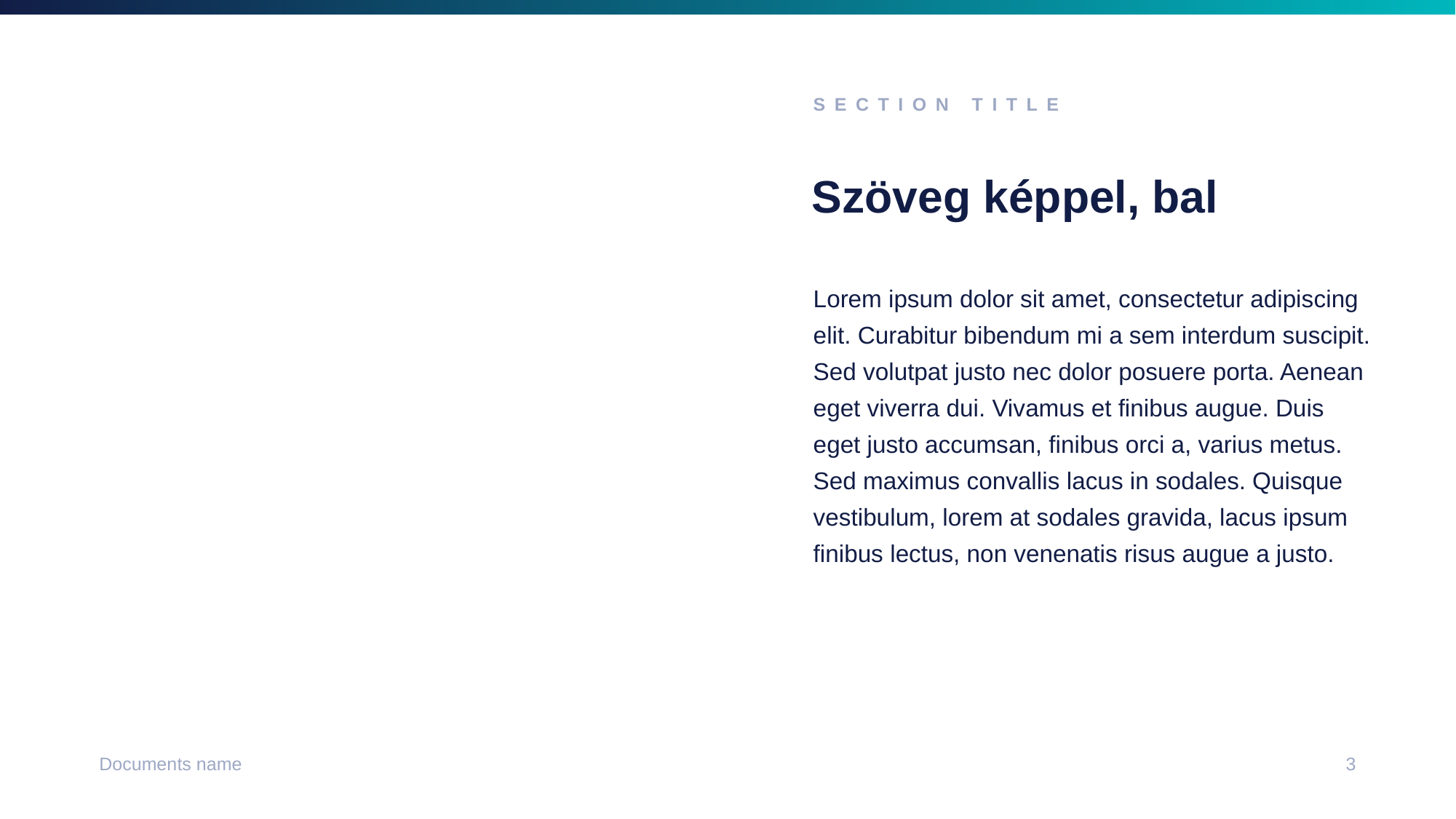

SECTION TITLE
Szöveg képpel, bal
Lorem ipsum dolor sit amet, consectetur adipiscing elit. Curabitur bibendum mi a sem interdum suscipit. Sed volutpat justo nec dolor posuere porta. Aenean eget viverra dui. Vivamus et finibus augue. Duis eget justo accumsan, finibus orci a, varius metus. Sed maximus convallis lacus in sodales. Quisque vestibulum, lorem at sodales gravida, lacus ipsum finibus lectus, non venenatis risus augue a justo.
Documents name
3